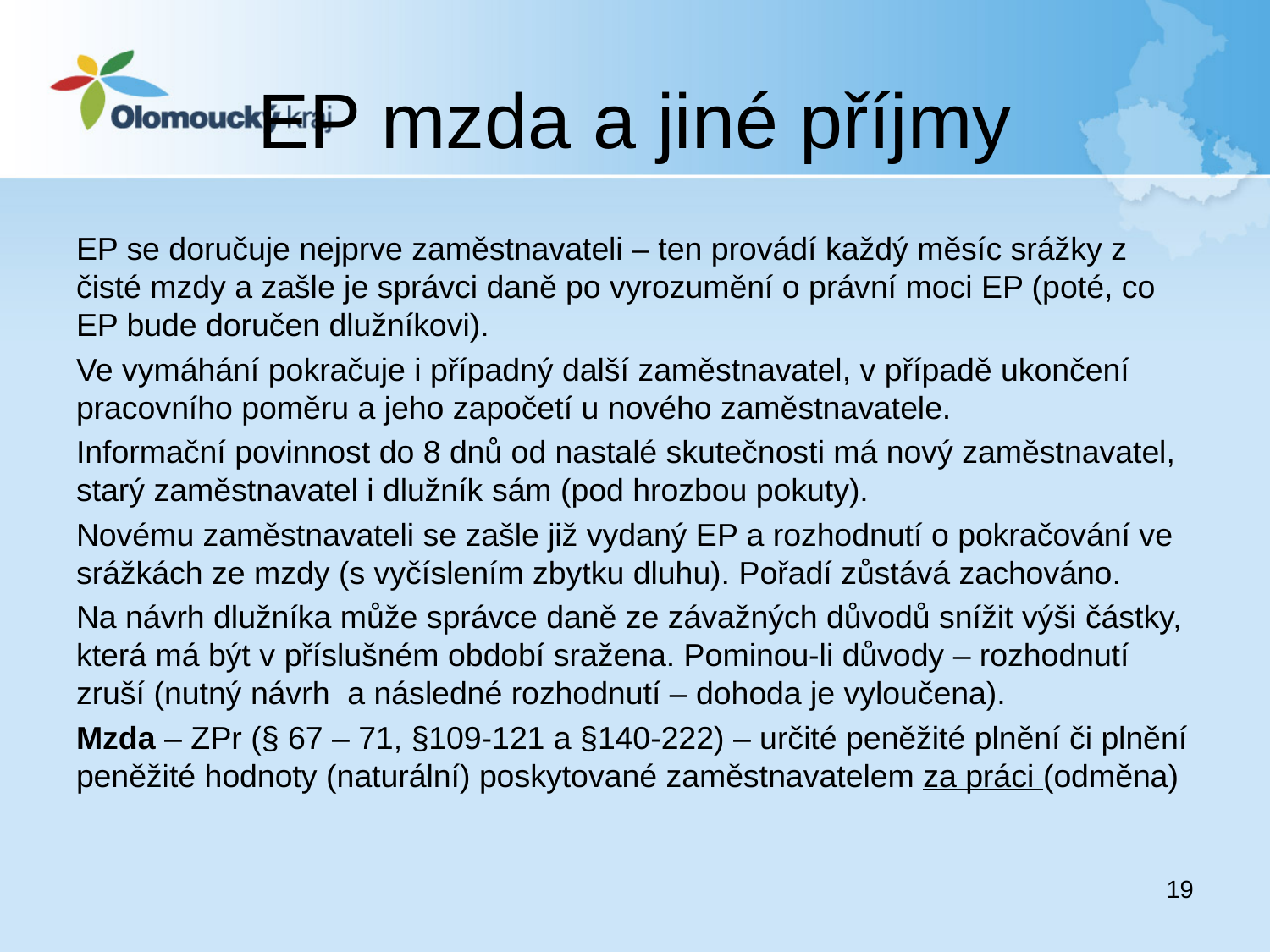

# EP mzda a jiné příjmy
EP se doručuje nejprve zaměstnavateli – ten provádí každý měsíc srážky z čisté mzdy a zašle je správci daně po vyrozumění o právní moci EP (poté, co EP bude doručen dlužníkovi).
Ve vymáhání pokračuje i případný další zaměstnavatel, v případě ukončení pracovního poměru a jeho započetí u nového zaměstnavatele.
Informační povinnost do 8 dnů od nastalé skutečnosti má nový zaměstnavatel, starý zaměstnavatel i dlužník sám (pod hrozbou pokuty).
Novému zaměstnavateli se zašle již vydaný EP a rozhodnutí o pokračování ve srážkách ze mzdy (s vyčíslením zbytku dluhu). Pořadí zůstává zachováno.
Na návrh dlužníka může správce daně ze závažných důvodů snížit výši částky, která má být v příslušném období sražena. Pominou-li důvody – rozhodnutí zruší (nutný návrh  a následné rozhodnutí – dohoda je vyloučena).
Mzda – ZPr (§ 67 – 71, §109-121 a §140-222) – určité peněžité plnění či plnění peněžité hodnoty (naturální) poskytované zaměstnavatelem za práci (odměna)
19